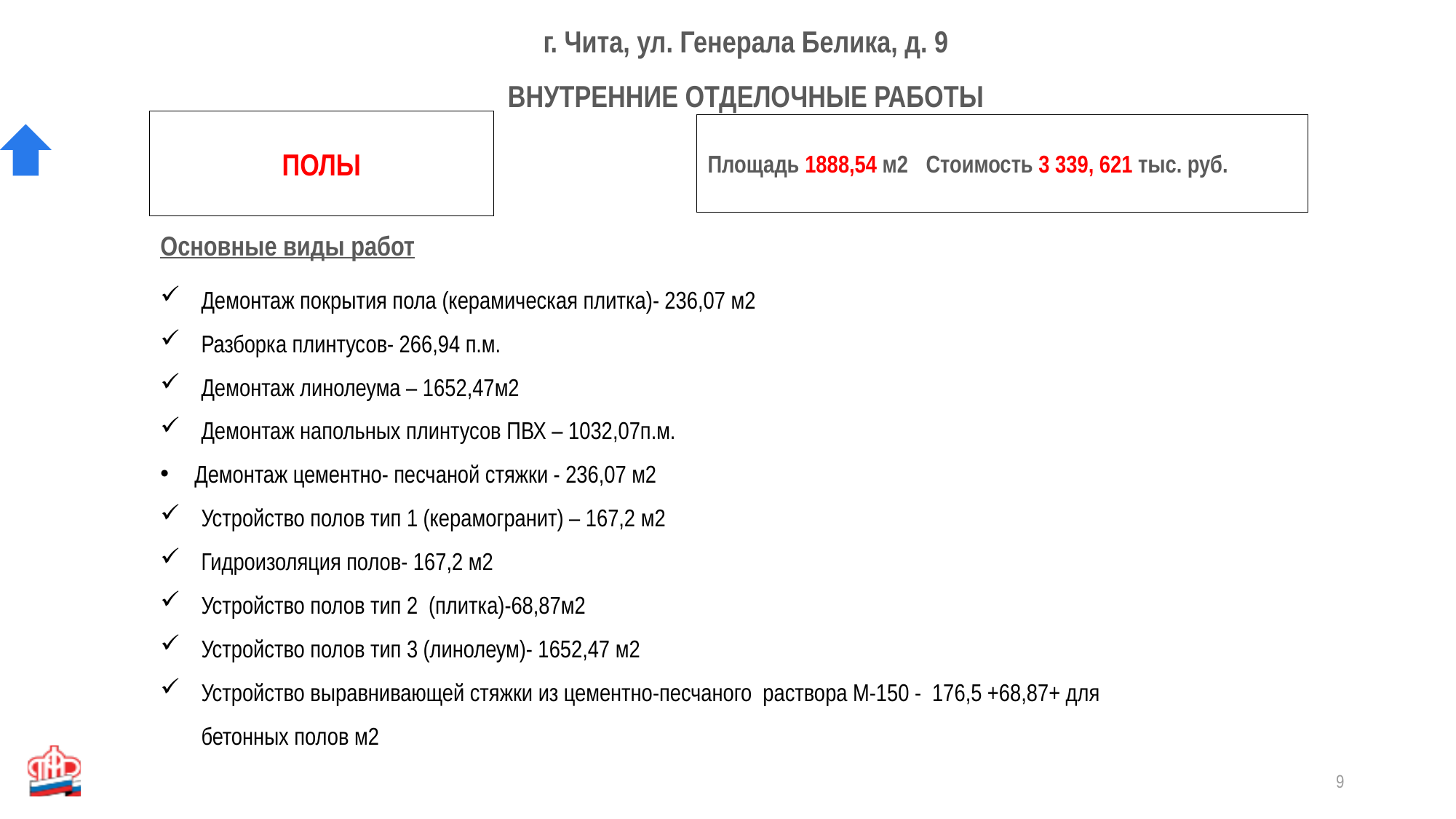

г. Чита, ул. Генерала Белика, д. 9
ВНУТРЕННИЕ ОТДЕЛОЧНЫЕ РАБОТЫ

ПОЛЫ

Площадь 1888,54 м2	Стоимость 3 339, 621 тыс. руб.

Основные виды работ
Демонтаж покрытия пола (керамическая плитка)- 236,07 м2
Разборка плинтусов- 266,94 п.м.
Демонтаж линолеума – 1652,47м2
Демонтаж напольных плинтусов ПВХ – 1032,07п.м.
Демонтаж цементно- песчаной стяжки - 236,07 м2
Устройство полов тип 1 (керамогранит) – 167,2 м2
Гидроизоляция полов- 167,2 м2
Устройство полов тип 2  (плитка)-68,87м2
Устройство полов тип 3 (линолеум)- 1652,47 м2
Устройство выравнивающей стяжки из цементно-песчаного  раствора М-150 -  176,5 +68,87+ для бетонных полов м2

9